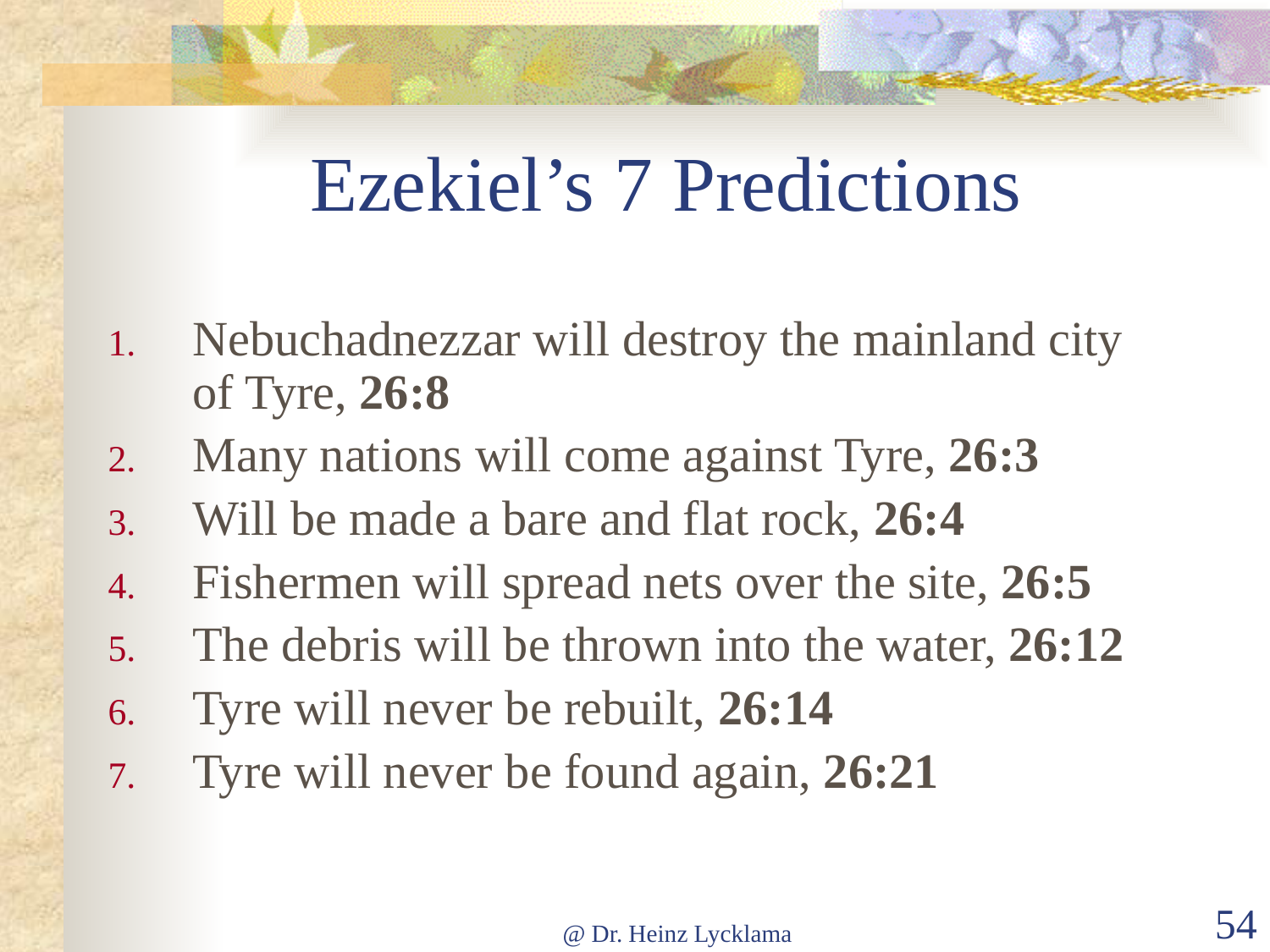

# Ezekiel’s 7 Predictions
Nebuchadnezzar will destroy the mainland city of Tyre, 26:8
Many nations will come against Tyre, 26:3
Will be made a bare and flat rock, 26:4
Fishermen will spread nets over the site, 26:5
The debris will be thrown into the water, 26:12
Tyre will never be rebuilt, 26:14
Tyre will never be found again, 26:21
@ Dr. Heinz Lycklama
54